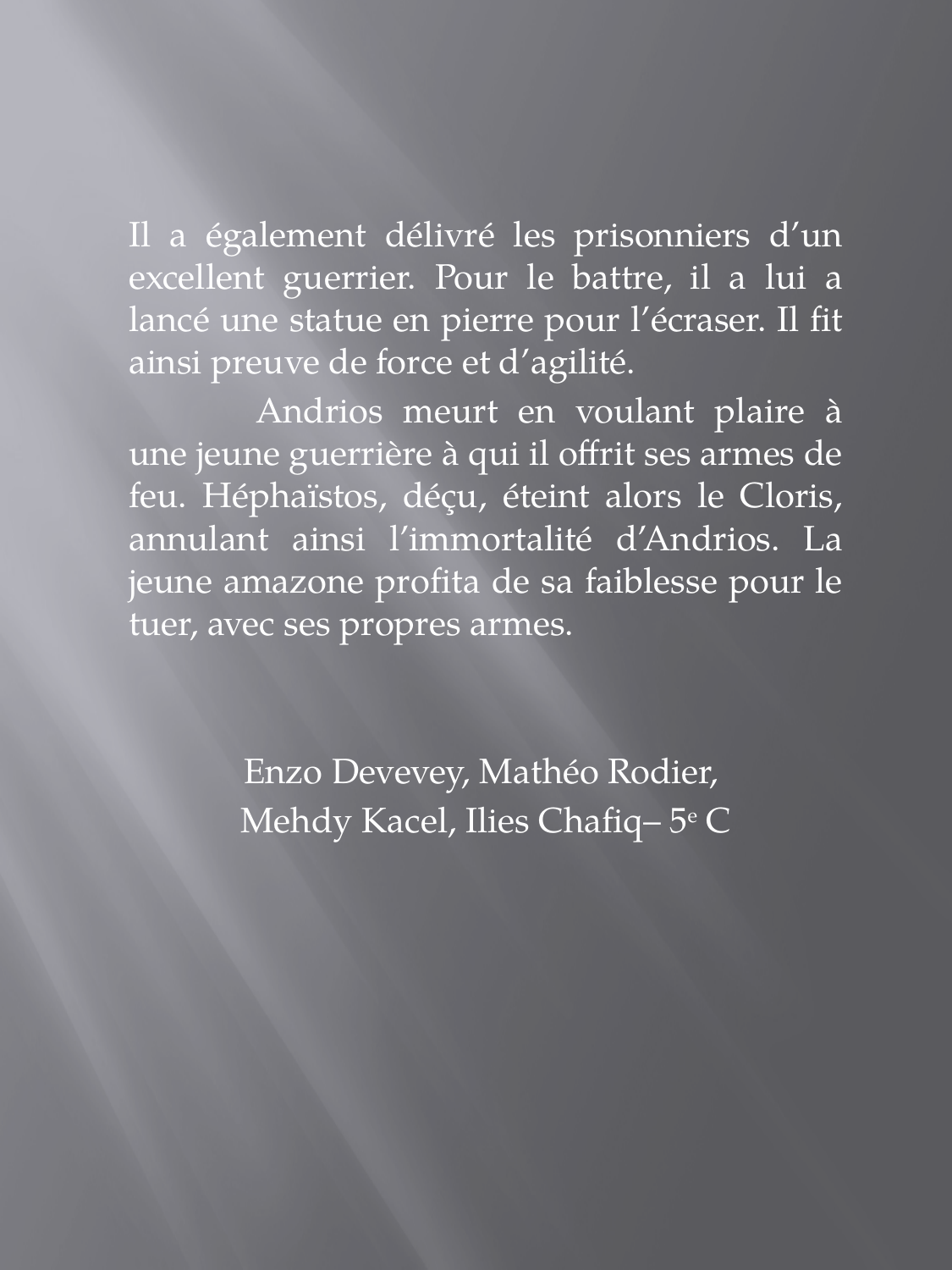

Il a également délivré les prisonniers d’un excellent guerrier. Pour le battre, il a lui a lancé une statue en pierre pour l’écraser. Il fit ainsi preuve de force et d’agilité.
	Andrios meurt en voulant plaire à une jeune guerrière à qui il offrit ses armes de feu. Héphaïstos, déçu, éteint alors le Cloris, annulant ainsi l’immortalité d’Andrios. La jeune amazone profita de sa faiblesse pour le tuer, avec ses propres armes.

Enzo Devevey, Mathéo Rodier,
Mehdy Kacel, Ilies Chafiq– 5e C